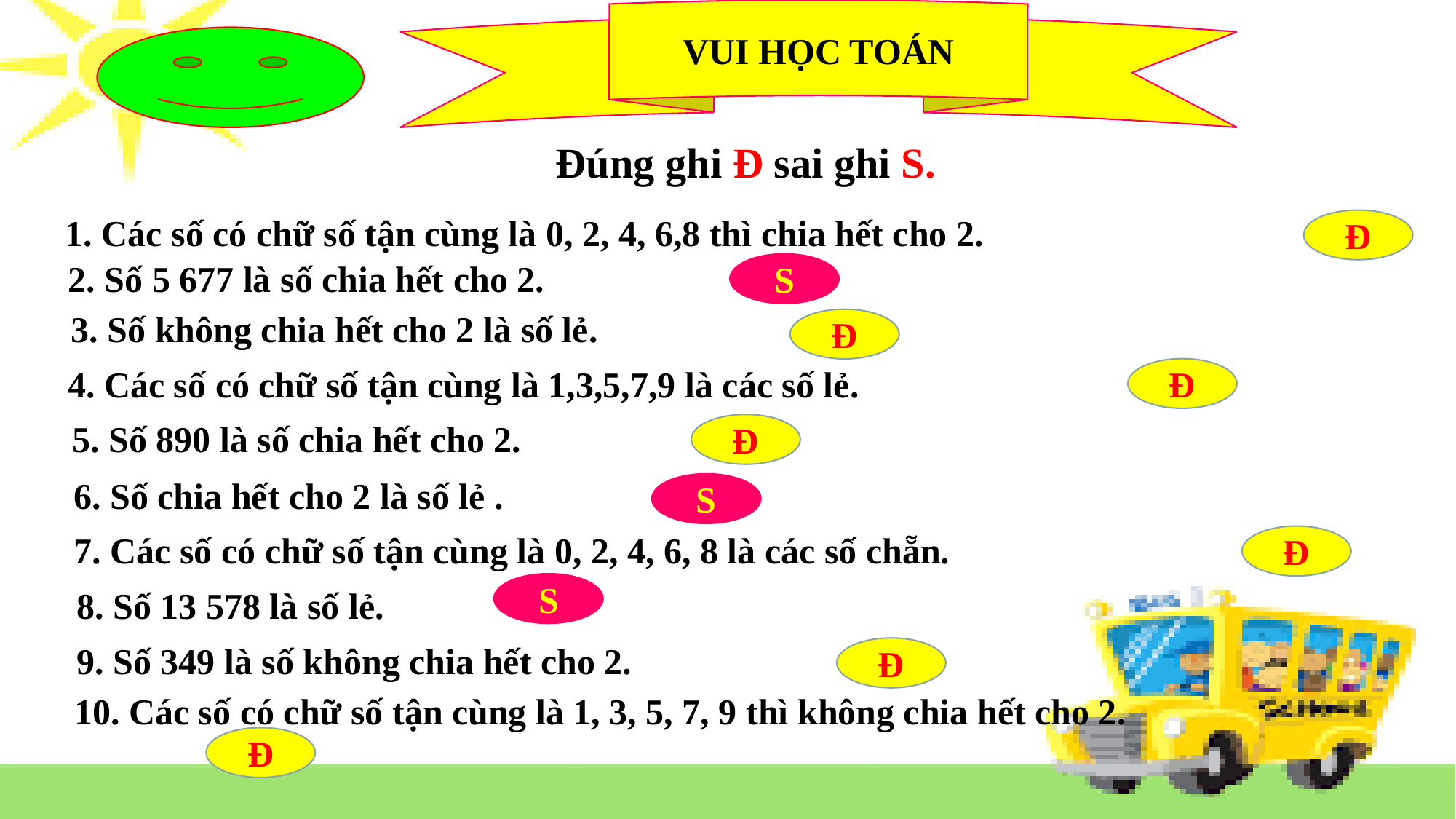

VUI HỌC TOÁN

Đúng ghi Đ sai ghi S.
  1. Các số có chữ số tận cùng là 0, 2, 4, 6,8 thì chia hết cho 2.
Đ
  2. Số 5 677 là số chia hết cho 2.
S
 3. Số không chia hết cho 2 là số lẻ.
Đ
 4. Các số có chữ số tận cùng là 1,3,5,7,9 là các số lẻ.
Đ
 5. Số 890 là số chia hết cho 2.
Đ
 6. Số chia hết cho 2 là số lẻ .
S
 7. Các số có chữ số tận cùng là 0, 2, 4, 6, 8 là các số chẵn.
Đ
S
8. Số 13 578 là số lẻ.
9. Số 349 là số không chia hết cho 2.
Đ
 10. Các số có chữ số tận cùng là 1, 3, 5, 7, 9 thì không chia hết cho 2.
Đ